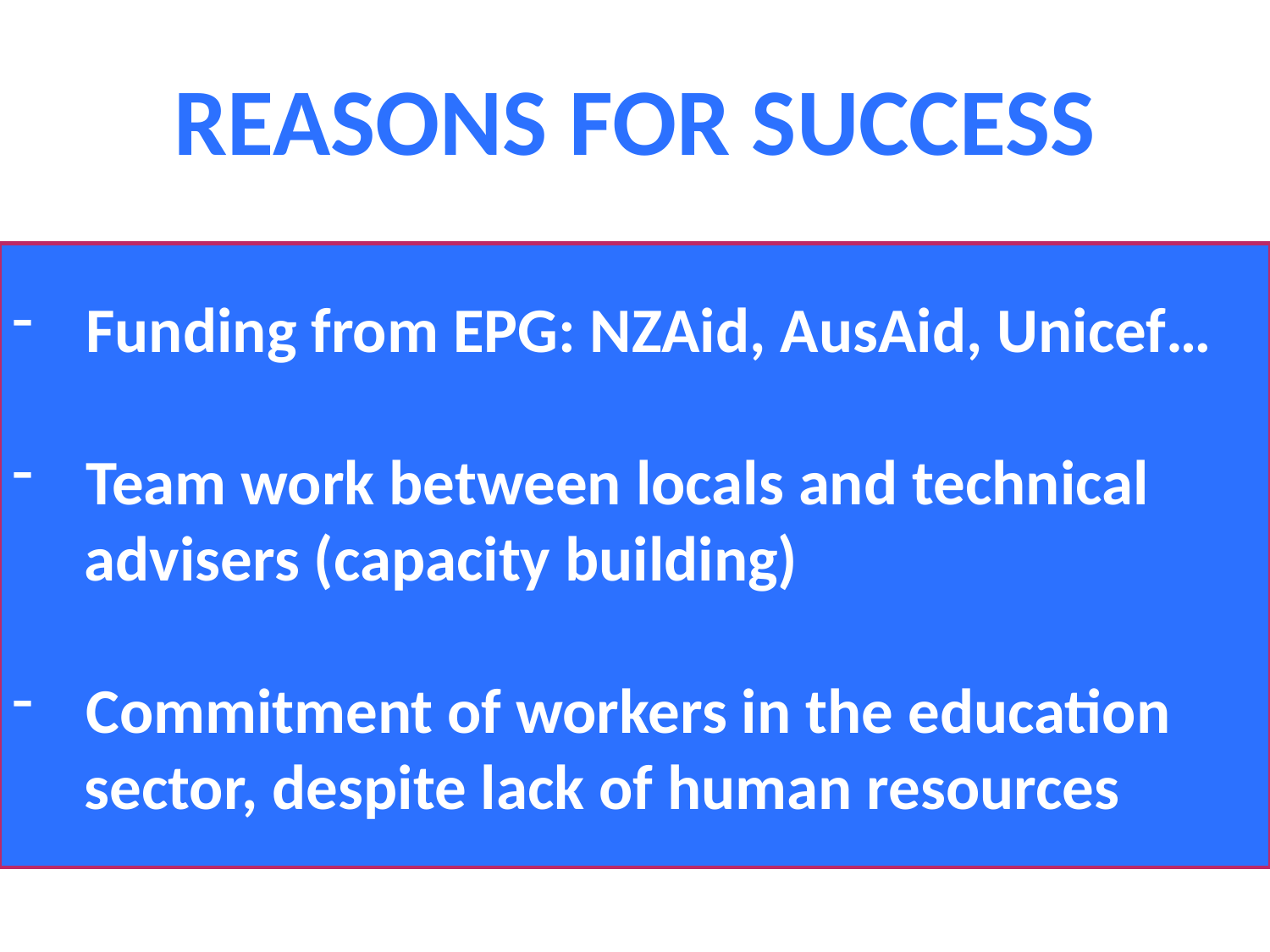

# REASONS FOR SUCCESS

   Funding from EPG: NZAid, AusAid, Unicef…

   Team work between locals and technical
     advisers (capacity building)

   Commitment of workers in the education
     sector, despite lack of human resources